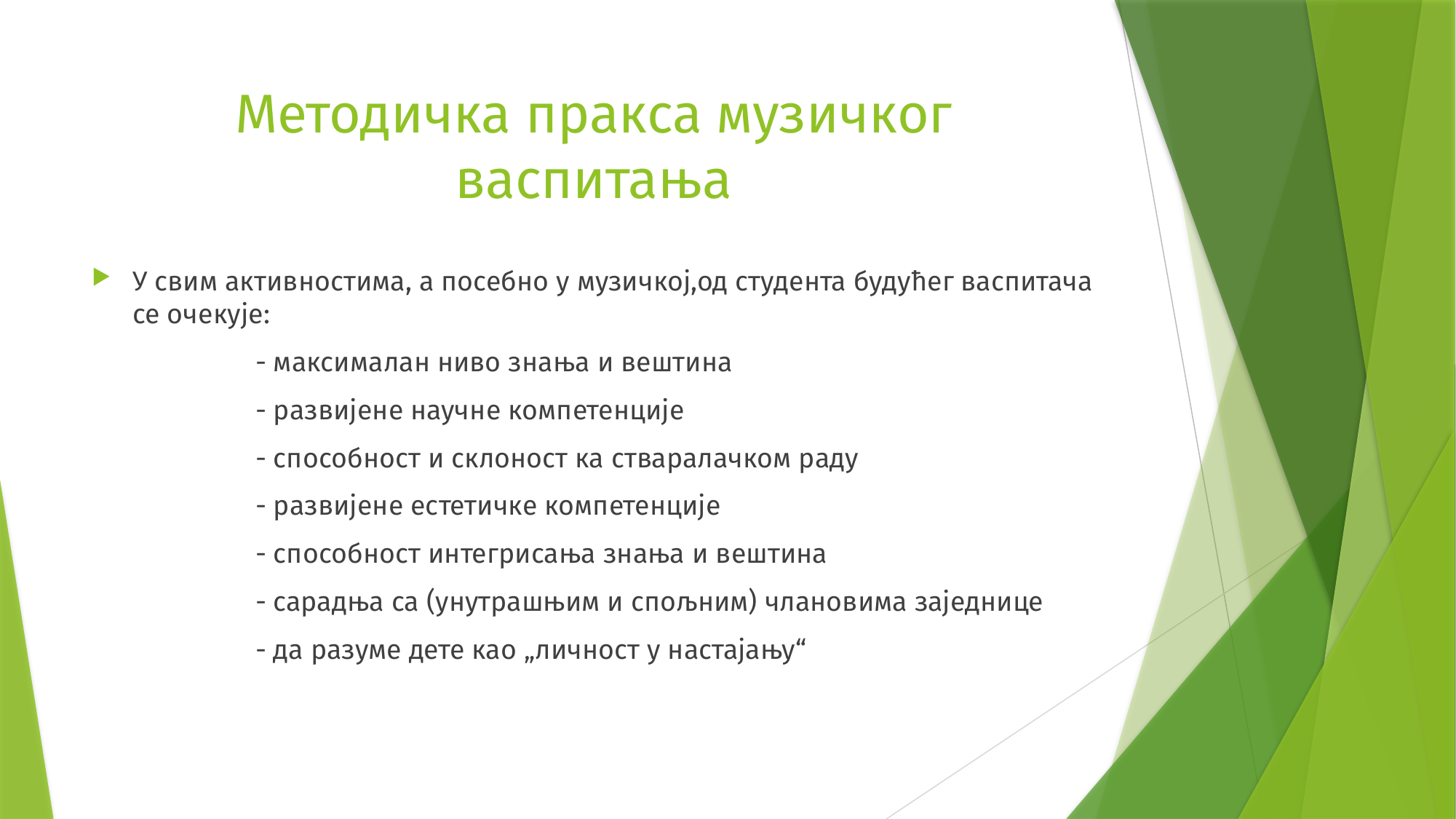

# Методичка пракса музичког васпитања
У свим активностима, а посебно у музичкој,од студента будућег васпитача се очекује:
	- максималан ниво знања и вештина
	- развијене научне компетенције
	- способност и склоност ка стваралачком раду
	- развијене естетичке компетенције
	- способност интегрисања знања и вештина
	- сарадња са (унутрашњим и спољним) члановима заједнице
	- да разуме дете као „личност у настајању“